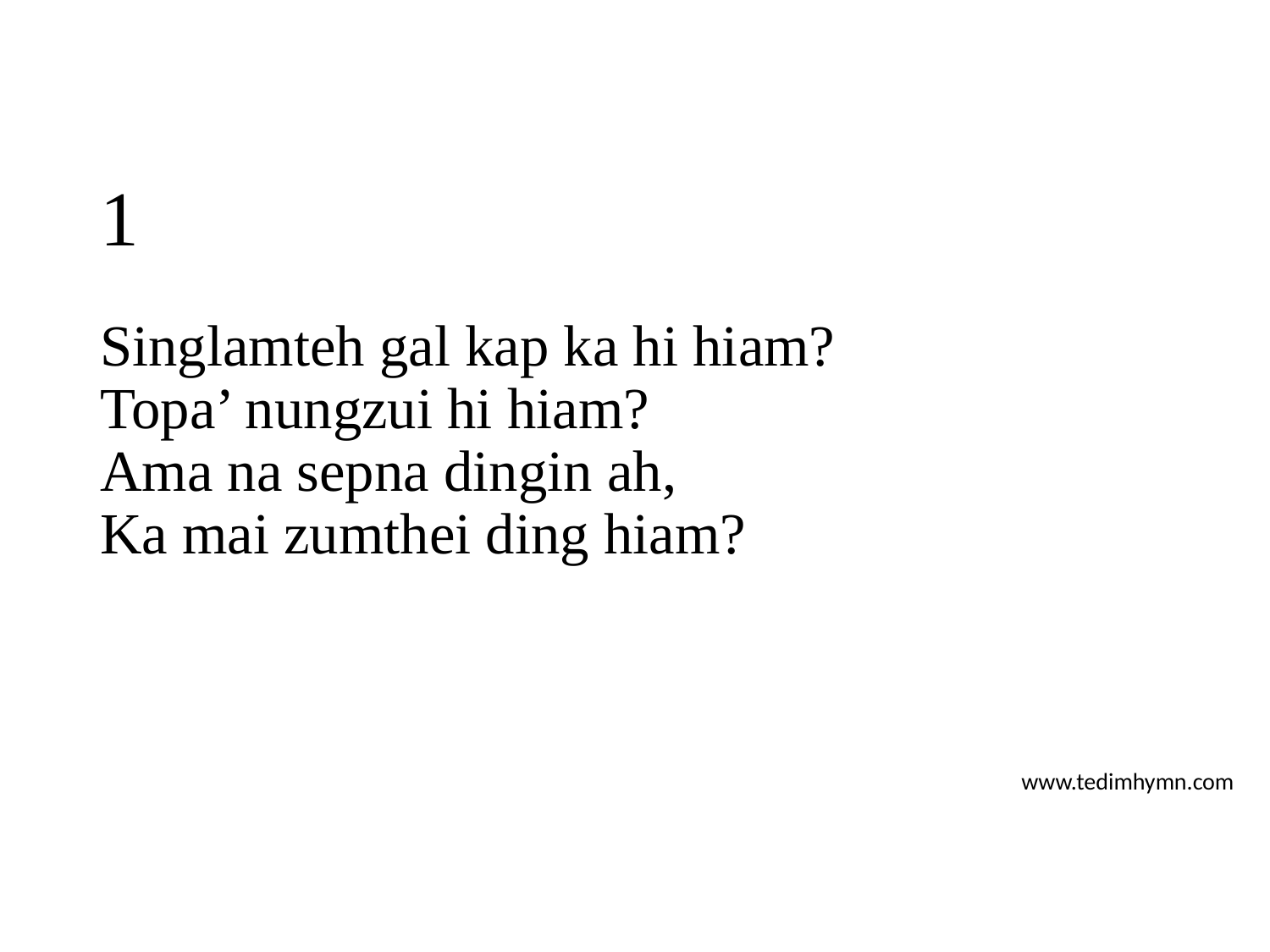

# 1
Singlamteh gal kap ka hi hiam?
Topa’ nungzui hi hiam?
Ama na sepna dingin ah,
Ka mai zumthei ding hiam?
www.tedimhymn.com